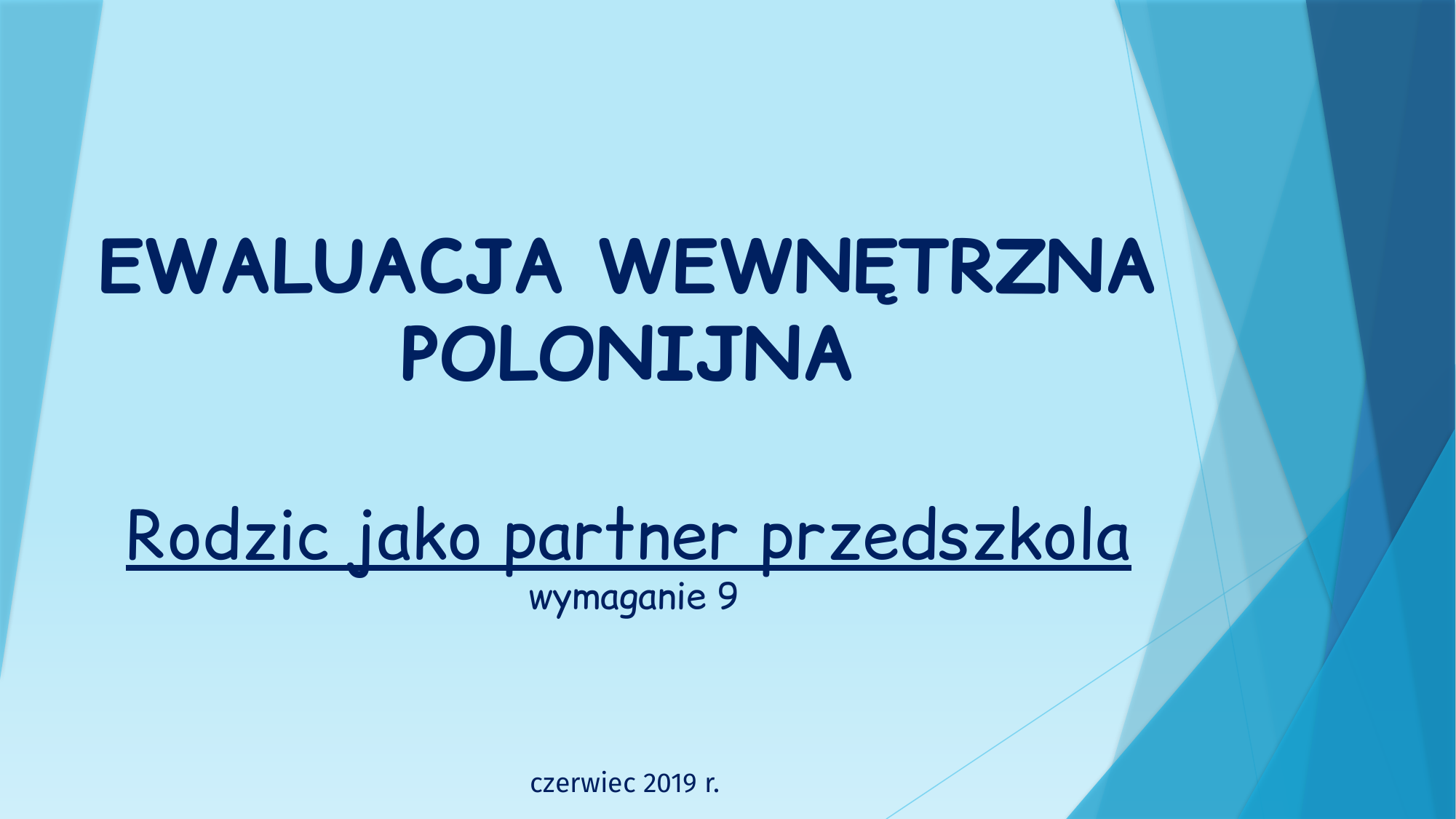

# EWALUACJA WEWNĘTRZNA POLONIJNA Rodzic jako partner przedszkola wymaganie 9
czerwiec 2019 r.